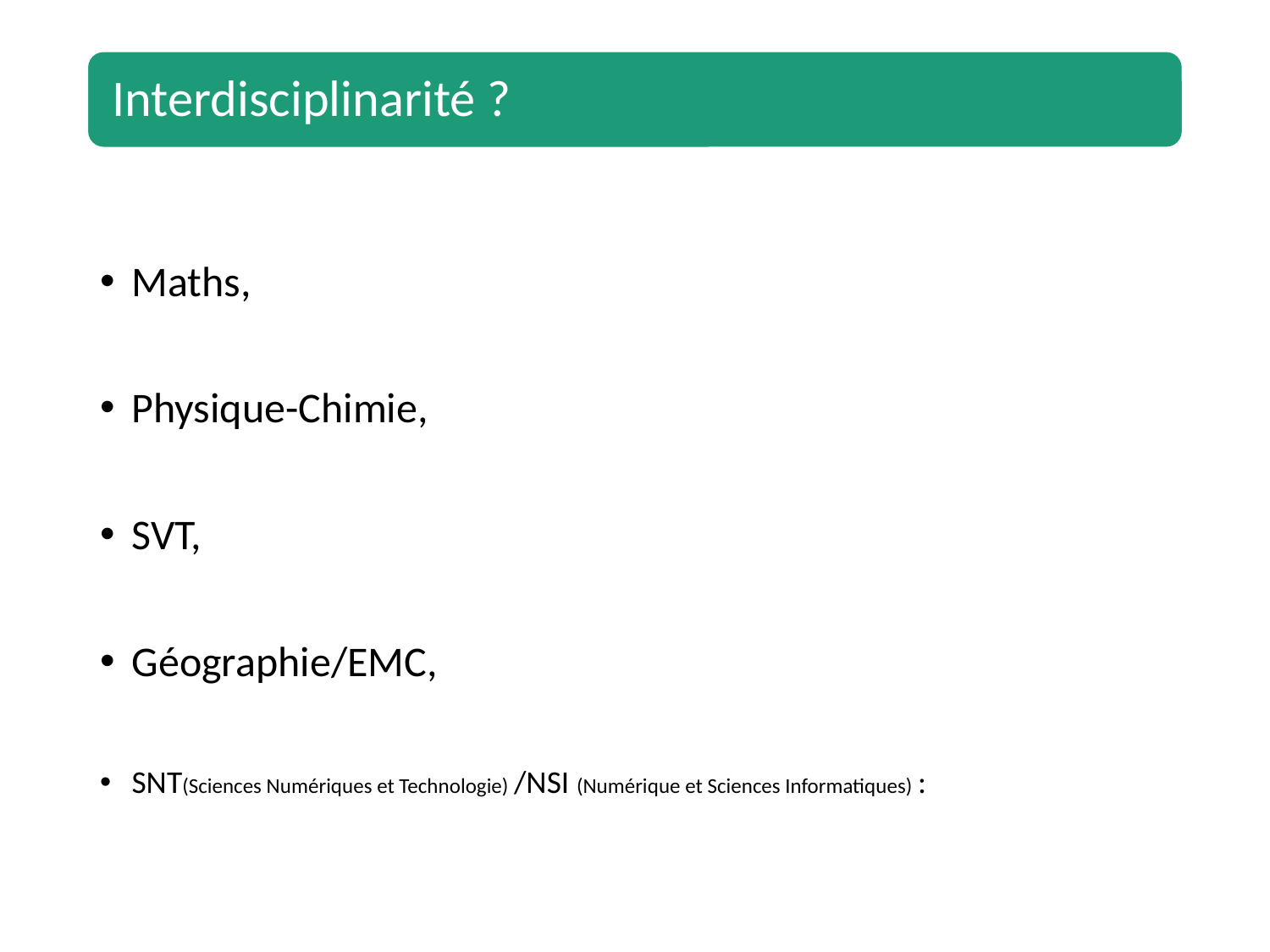

Interdisciplinarité ?
Maths,

Physique-Chimie,

SVT,

Géographie/EMC,

SNT(Sciences Numériques et Technologie) /NSI (Numérique et Sciences Informatiques) :